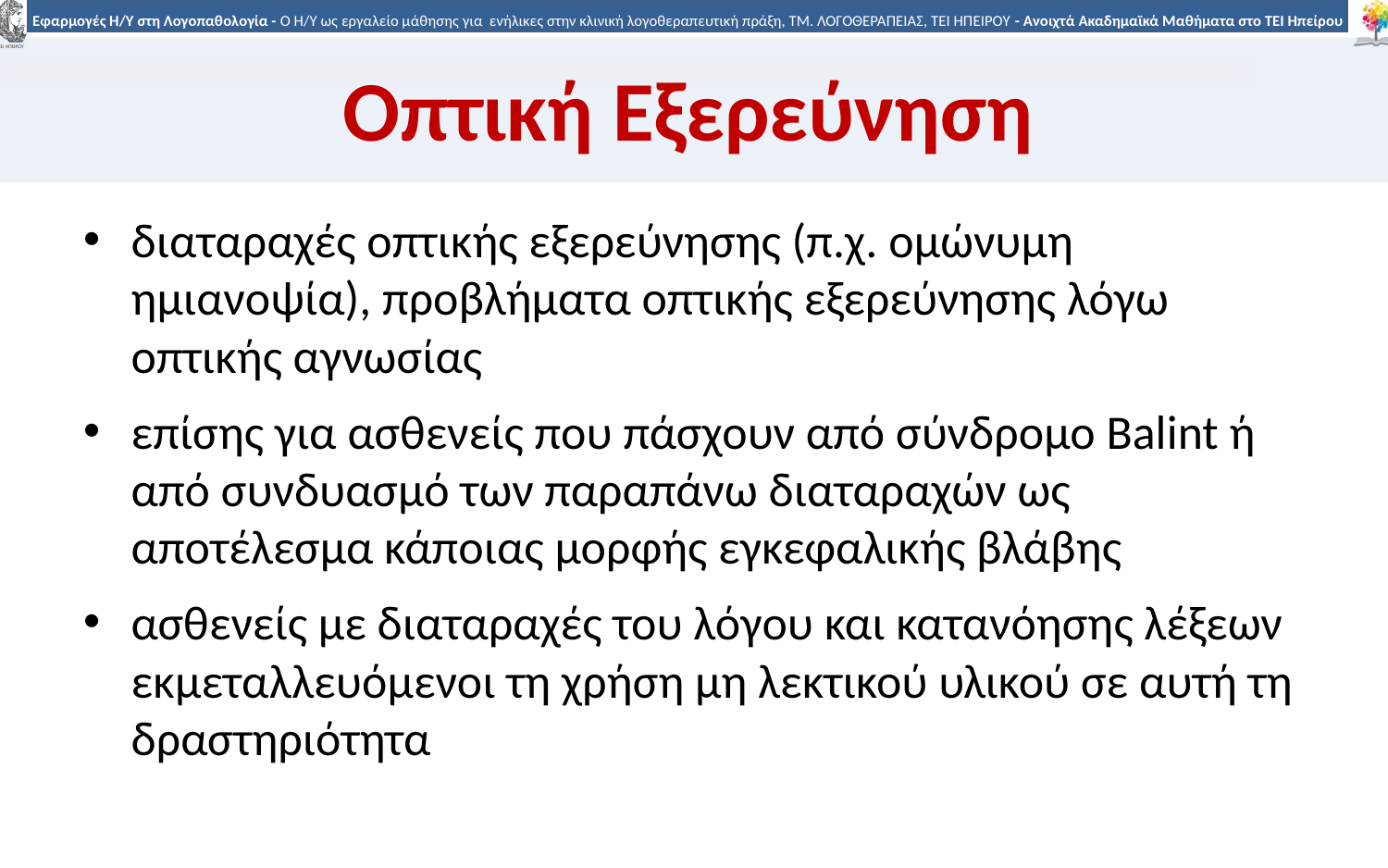

# Οπτική Εξερεύνηση
διαταραχές οπτικής εξερεύνησης (π.χ. ομώνυμη ημιανοψία), προβλήματα οπτικής εξερεύνησης λόγω οπτικής αγνωσίας
επίσης για ασθενείς που πάσχουν από σύνδρομο Balint ή από συνδυασμό των παραπάνω διαταραχών ως αποτέλεσμα κάποιας μορφής εγκεφαλικής βλάβης
ασθενείς με διαταραχές του λόγου και κατανόησης λέξεων εκμεταλλευόμενοι τη χρήση μη λεκτικού υλικού σε αυτή τη δραστηριότητα